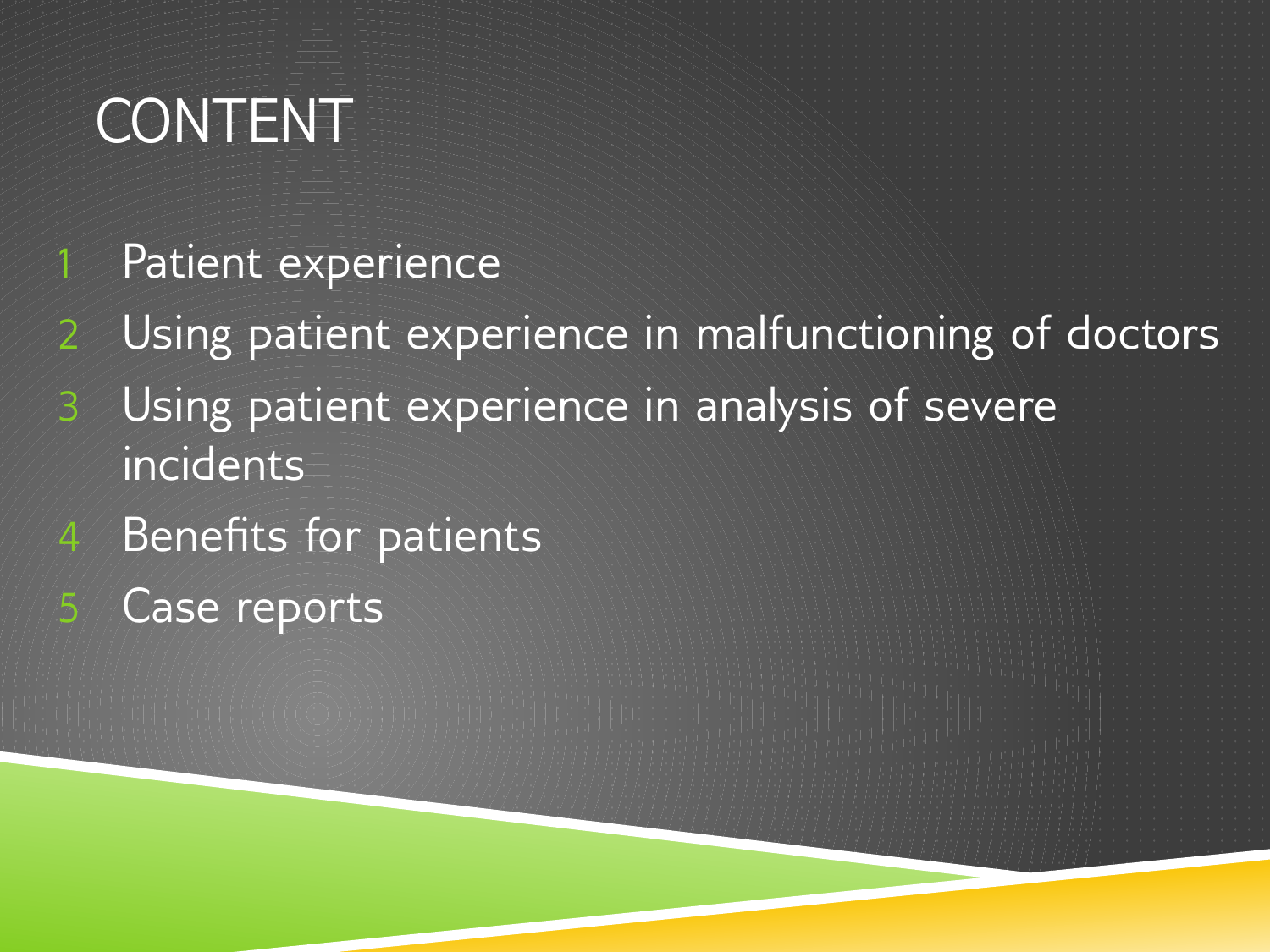

# Content
Patient experience
Using patient experience in malfunctioning of doctors
Using patient experience in analysis of severe incidents
Benefits for patients
Case reports